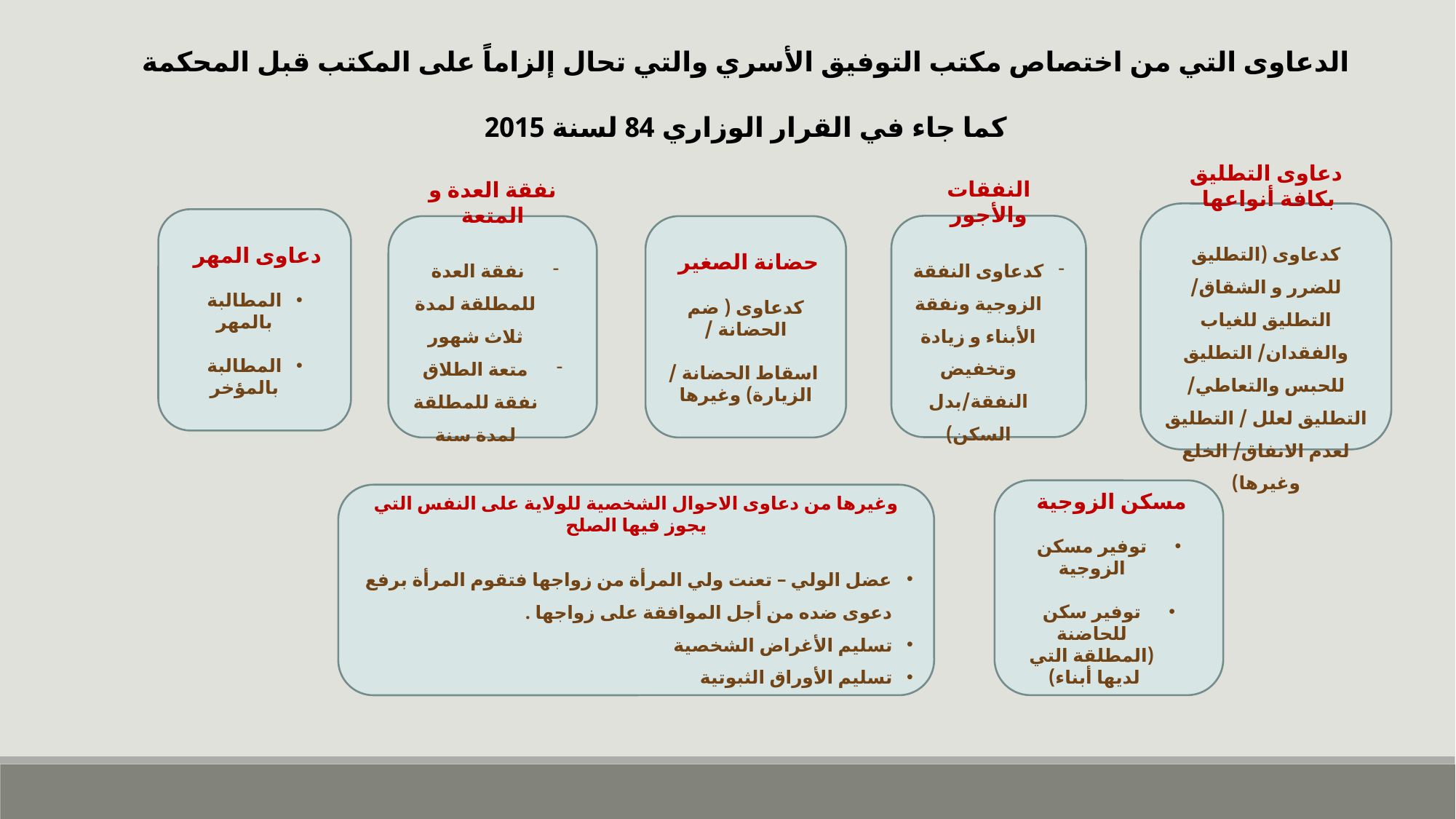

الدعاوى التي من اختصاص مكتب التوفيق الأسري والتي تحال إلزاماً على المكتب قبل المحكمة

كما جاء في القرار الوزاري 84 لسنة 2015
دعاوى التطليق بكافة أنواعها

كدعاوى (التطليق للضرر و الشقاق/ التطليق للغياب والفقدان/ التطليق للحبس والتعاطي/ التطليق لعلل / التطليق لعدم الانفاق/ الخلع وغيرها)
دعاوى المهر

المطالبة بالمهر

المطالبة بالمؤخر
النفقات والأجور

كدعاوى النفقة الزوجية ونفقة الأبناء و زيادة وتخفيض النفقة/بدل السكن)

نفقة العدة و المتعة

نفقة العدة  للمطلقة لمدة ثلاث شهور
متعة الطلاق نفقة للمطلقة لمدة سنة

حضانة الصغير

كدعاوى ( ضم الحضانة /

 اسقاط الحضانة / الزيارة) وغيرها
مسكن الزوجية

توفير مسكن الزوجية

توفير سكن للحاضنة (المطلقة التي لديها أبناء)
وغيرها من دعاوى الاحوال الشخصية للولاية على النفس التي يجوز فيها الصلح

عضل الولي – تعنت ولي المرأة من زواجها فتقوم المرأة برفع دعوى ضده من أجل الموافقة على زواجها .
تسليم الأغراض الشخصية
تسليم الأوراق الثبوتية